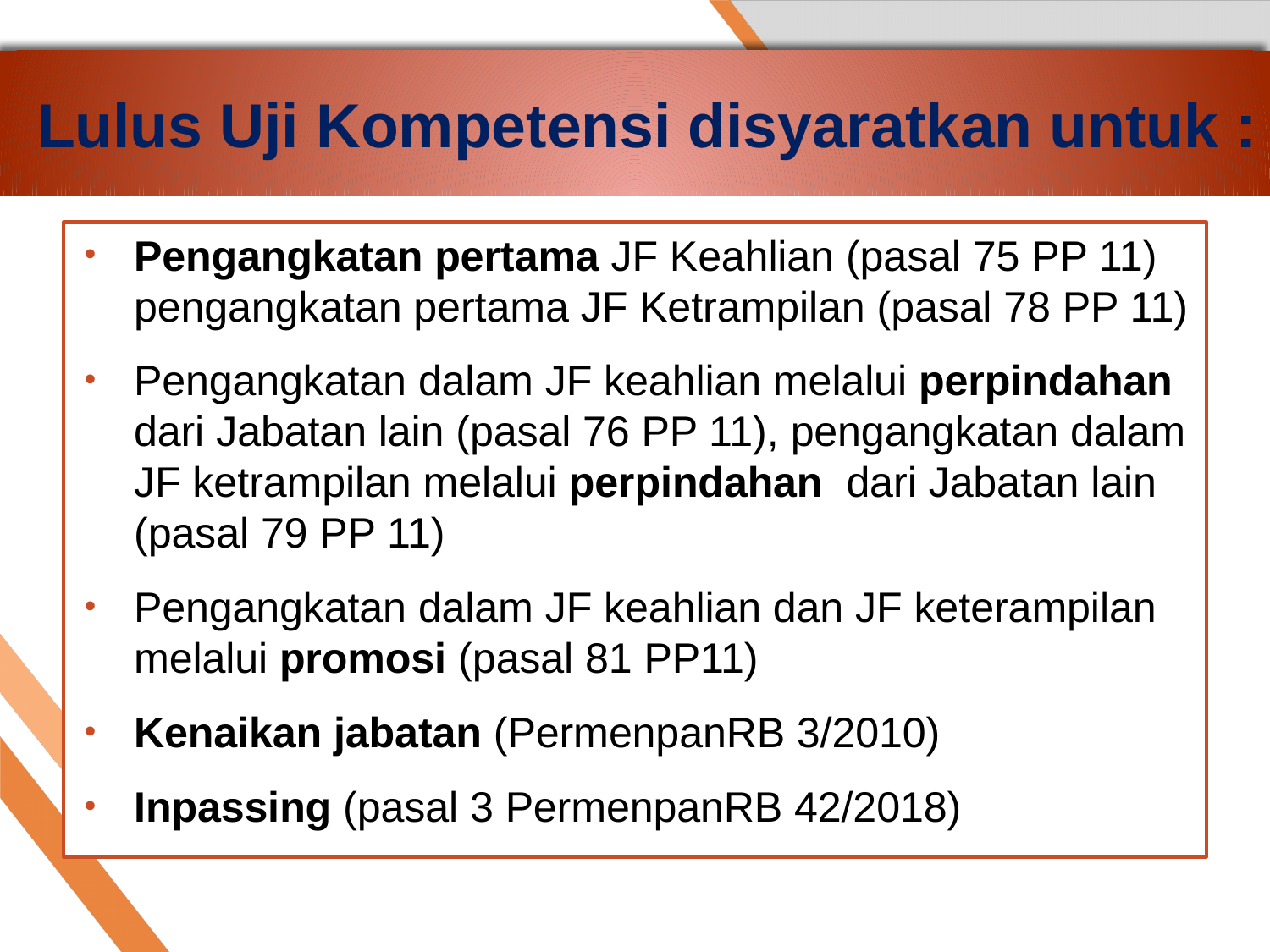

# Lulus Uji Kompetensi disyaratkan untuk :
Pengangkatan pertama JF Keahlian (pasal 75 PP 11)  pengangkatan pertama JF Ketrampilan (pasal 78 PP 11)
Pengangkatan dalam JF keahlian melalui perpindahan  dari Jabatan lain (pasal 76 PP 11), pengangkatan dalam JF ketrampilan melalui perpindahan  dari Jabatan lain (pasal 79 PP 11)
Pengangkatan dalam JF keahlian dan JF keterampilan  melalui promosi (pasal 81 PP11)
Kenaikan jabatan (PermenpanRB 3/2010)
Inpassing (pasal 3 PermenpanRB 42/2018)